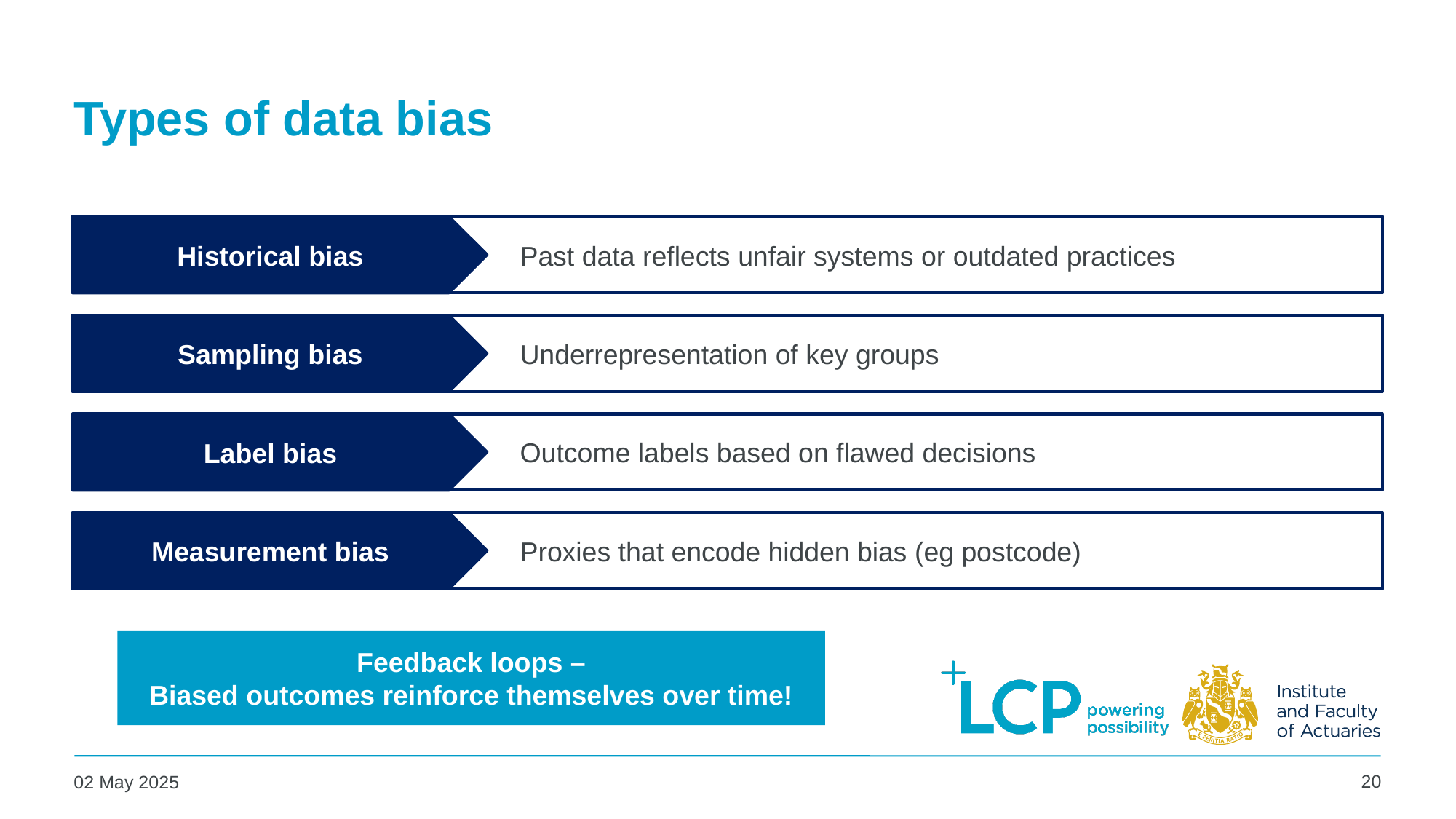

# Types of data bias
				Past data reflects unfair systems or outdated practices
Historical bias
				Underrepresentation of key groups
Sampling bias
				Outcome labels based on flawed decisions
Label bias
				Proxies that encode hidden bias (eg postcode)
Measurement bias
Feedback loops –
Biased outcomes reinforce themselves over time!
20
02 May 2025